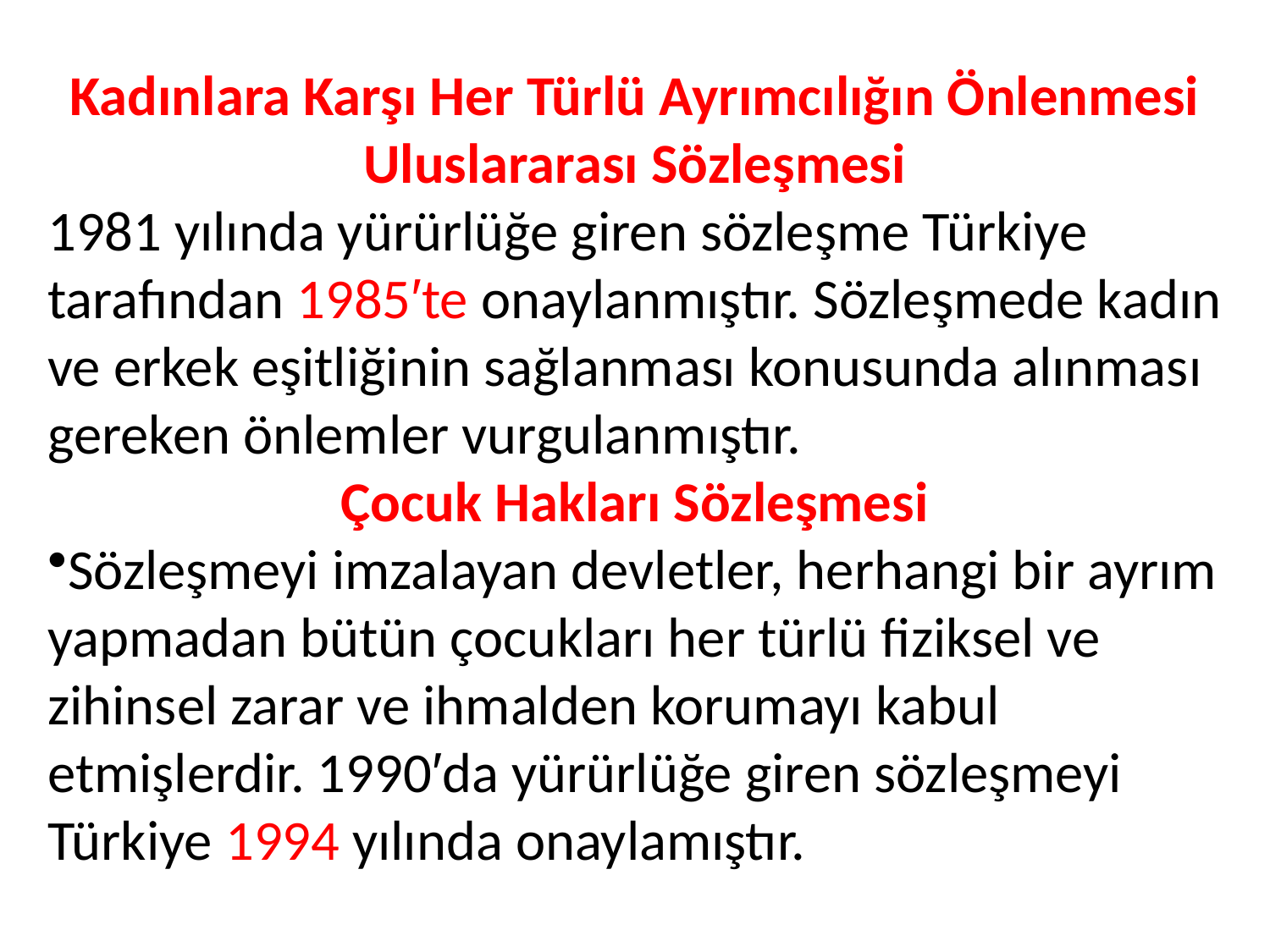

Kadınlara Karşı Her Türlü Ayrımcılığın Önlenmesi Uluslararası Sözleşmesi
1981 yılında yürürlüğe giren sözleşme Türkiye tarafından 1985′te onaylanmıştır. Sözleşmede kadın ve erkek eşitliğinin sağlanması konusunda alınması gereken önlemler vurgulanmıştır.
Çocuk Hakları Sözleşmesi
Sözleşmeyi imzalayan devletler, herhangi bir ayrım yapmadan bütün çocukları her türlü fiziksel ve zihinsel zarar ve ihmalden korumayı kabul etmişlerdir. 1990′da yürürlüğe giren sözleşmeyi Türkiye 1994 yılında onaylamıştır.